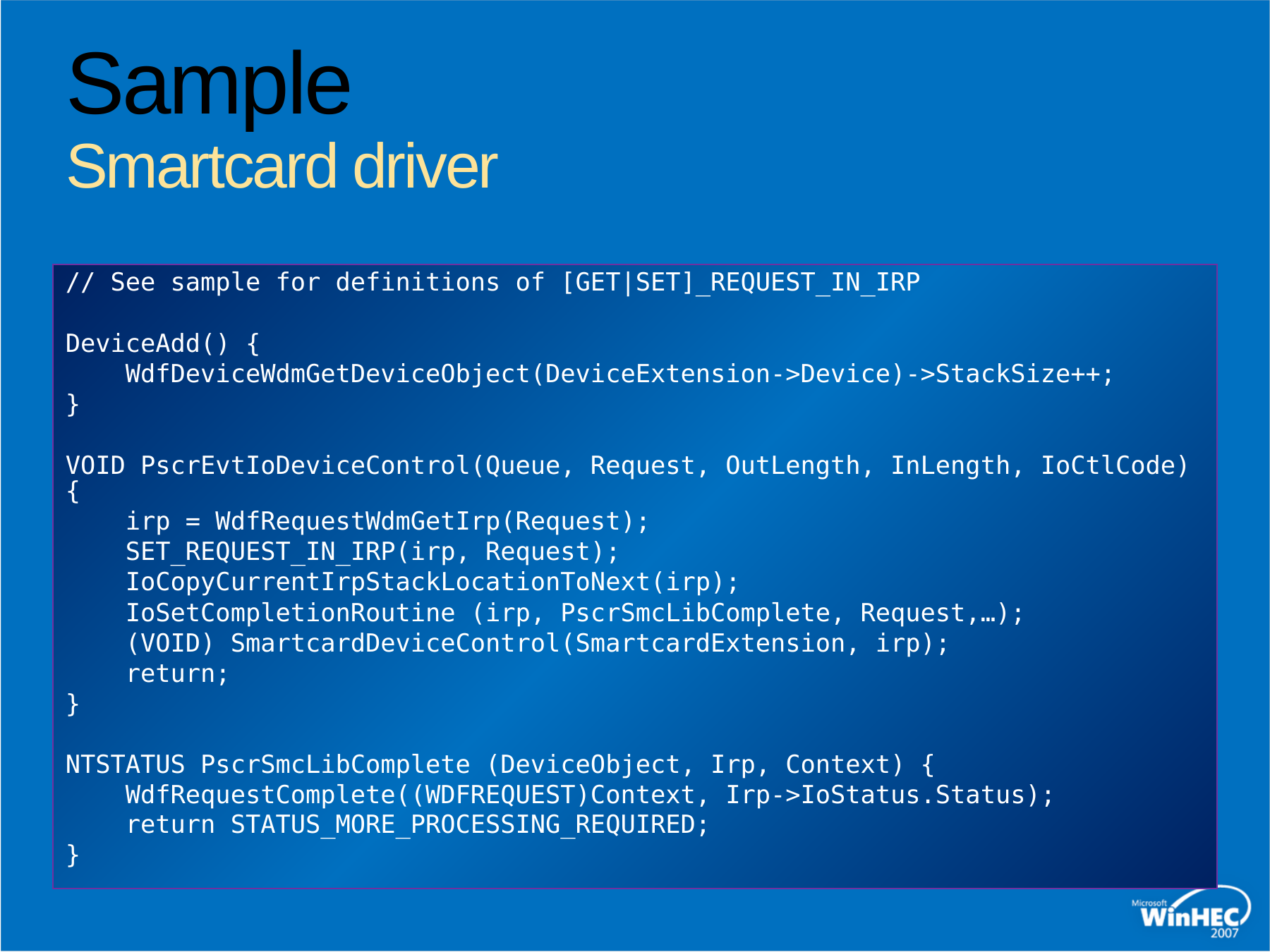

# Sample Smartcard driver
// See sample for definitions of [GET|SET]_REQUEST_IN_IRP

DeviceAdd() {
    WdfDeviceWdmGetDeviceObject(DeviceExtension->Device)->StackSize++;
}

VOID PscrEvtIoDeviceControl(Queue, Request, OutLength, InLength, IoCtlCode){
    irp = WdfRequestWdmGetIrp(Request);
    SET_REQUEST_IN_IRP(irp, Request);
    IoCopyCurrentIrpStackLocationToNext(irp);
    IoSetCompletionRoutine (irp, PscrSmcLibComplete, Request,…);
    (VOID) SmartcardDeviceControl(SmartcardExtension, irp);
    return;
}

NTSTATUS PscrSmcLibComplete (DeviceObject, Irp, Context) {
    WdfRequestComplete((WDFREQUEST)Context, Irp->IoStatus.Status);
    return STATUS_MORE_PROCESSING_REQUIRED;
}